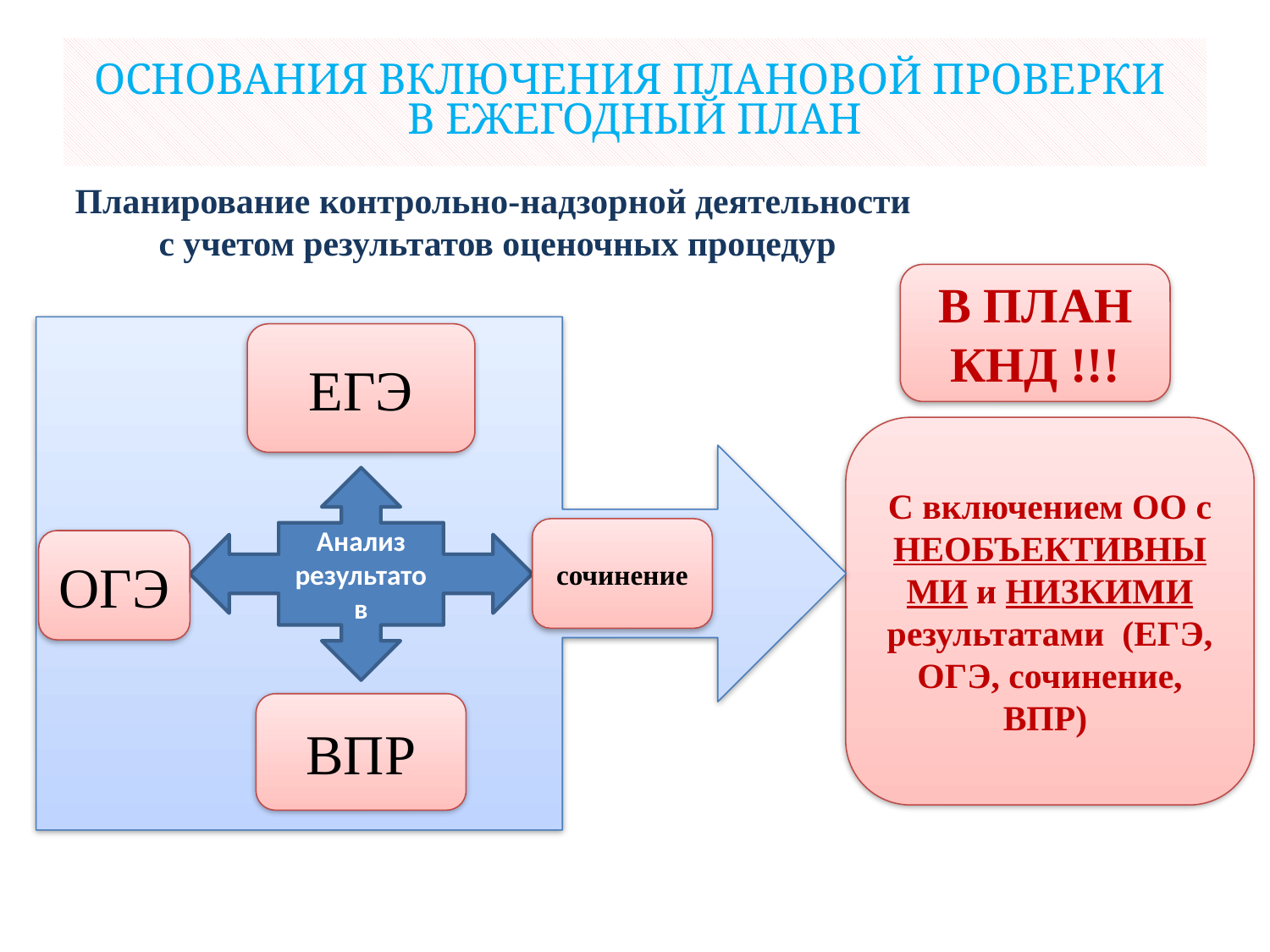

ОСНОВАНИЯ ВКЛЮЧЕНИЯ ПЛАНОВОЙ ПРОВЕРКИ
В ЕЖЕГОДНЫЙ ПЛАН
Планирование контрольно-надзорной деятельности
с учетом результатов оценочных процедур
В ПЛАН КНД !!!

ЕГЭ
Анализ результатов
сочинение
ОГЭ
ВПР
С включением ОО с НЕОБЪЕКТИВНЫМИ и НИЗКИМИ результатами  (ЕГЭ, ОГЭ, сочинение, ВПР)